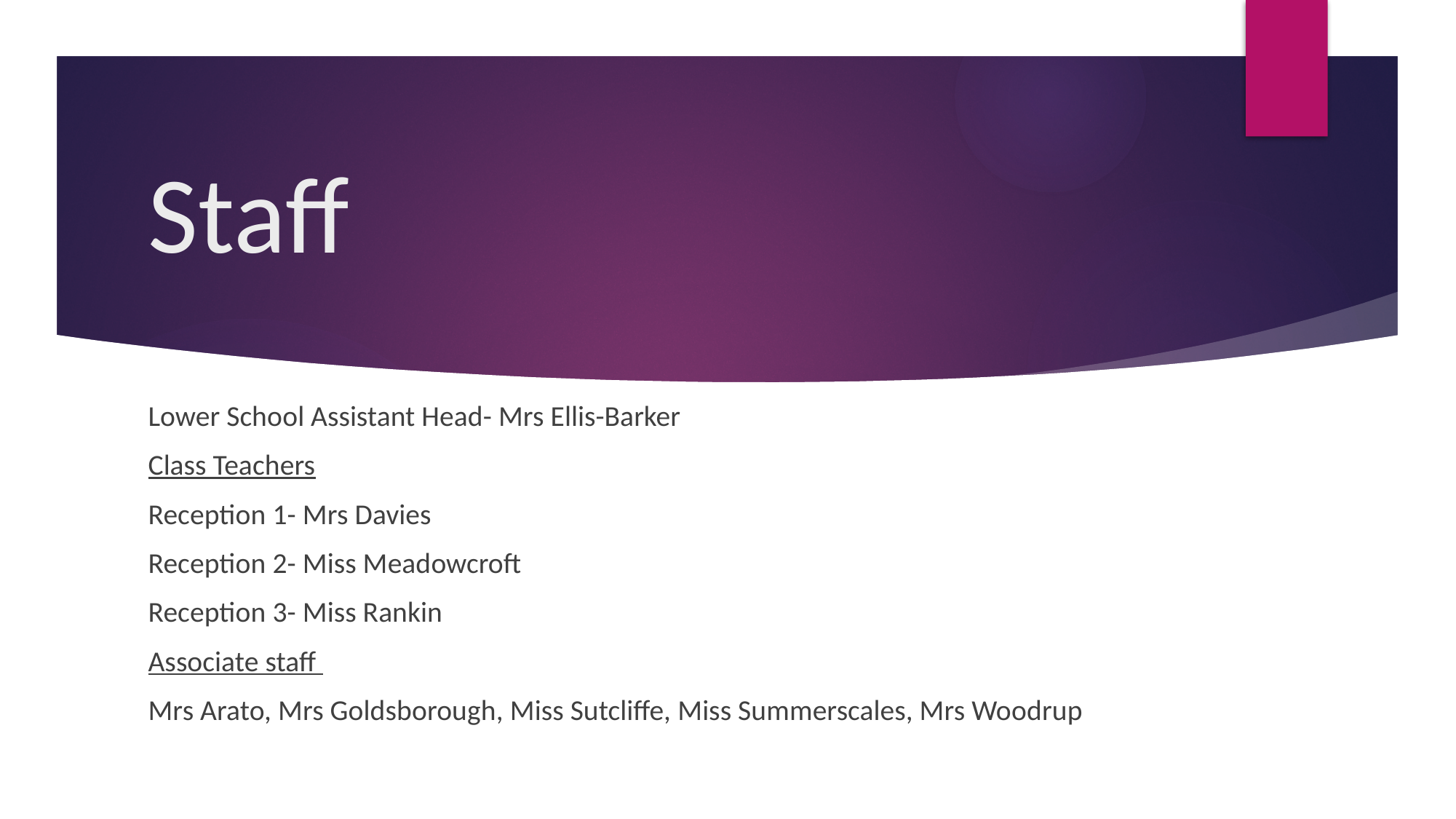

# Staff
Lower School Assistant Head- Mrs Ellis-Barker
Class Teachers
Reception 1- Mrs Davies
Reception 2- Miss Meadowcroft
Reception 3- Miss Rankin
Associate staff
Mrs Arato, Mrs Goldsborough, Miss Sutcliffe, Miss Summerscales, Mrs Woodrup